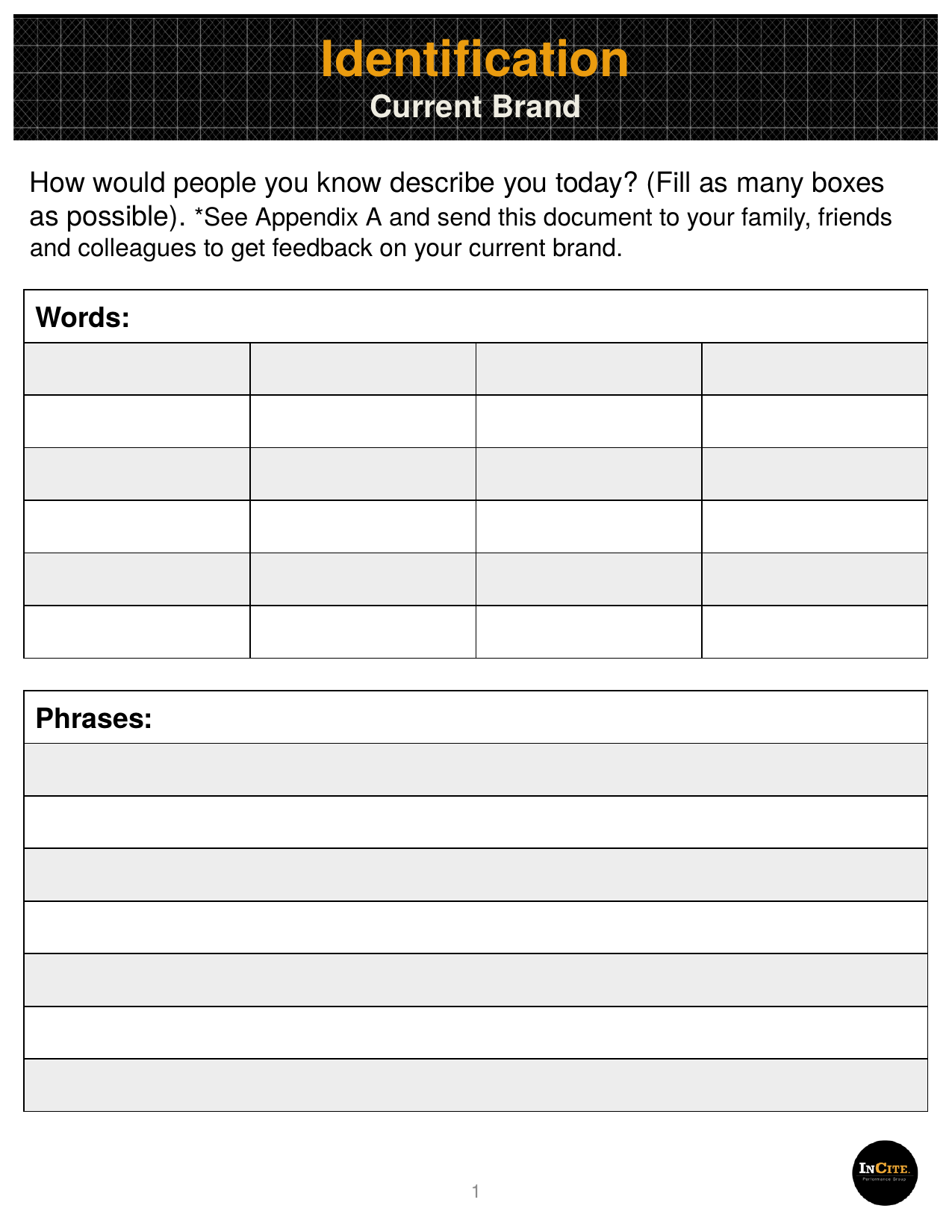

Identification
Current Brand
How would people you know describe you today? (Fill as many boxes as possible). *See Appendix A and send this document to your family, friends and colleagues to get feedback on your current brand.
| Words: |  |  |  |
| --- | --- | --- | --- |
|  |  |  |  |
|  |  |  |  |
|  |  |  |  |
|  |  |  |  |
|  |  |  |  |
|  |  |  |  |
BRAND AID For Teenagers
BRAND AID For The Salesperson
| Phrases: |
| --- |
|  |
|  |
|  |
|  |
|  |
|  |
|  |
BRAND AID For The Family
1